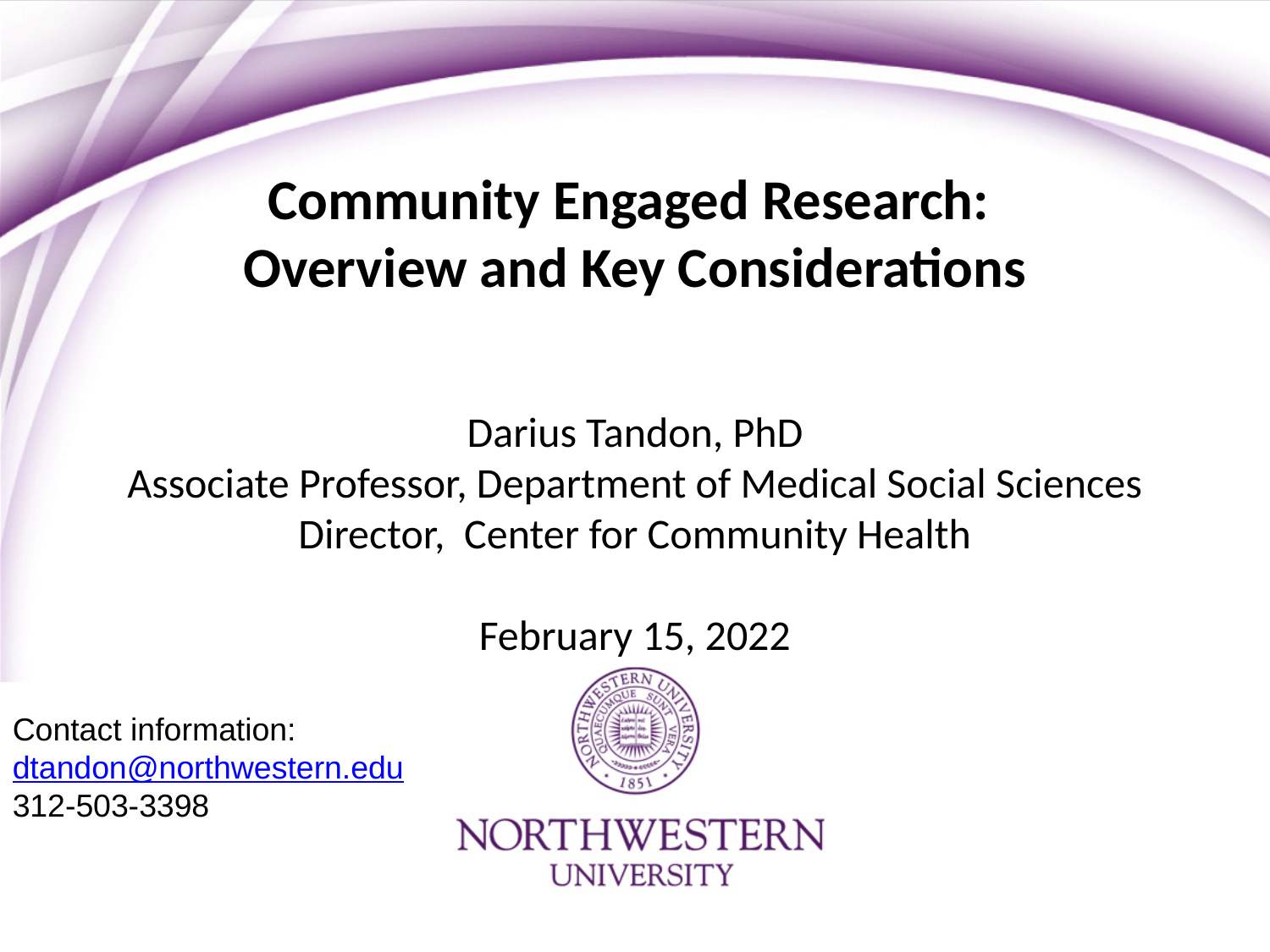

# Community Engaged Research: Overview and Key Considerations

Darius Tandon, PhD
Associate Professor, Department of Medical Social Sciences
Director,  Center for Community Health

February 15, 2022

Contact information:
dtandon@northwestern.edu
312-503-3398